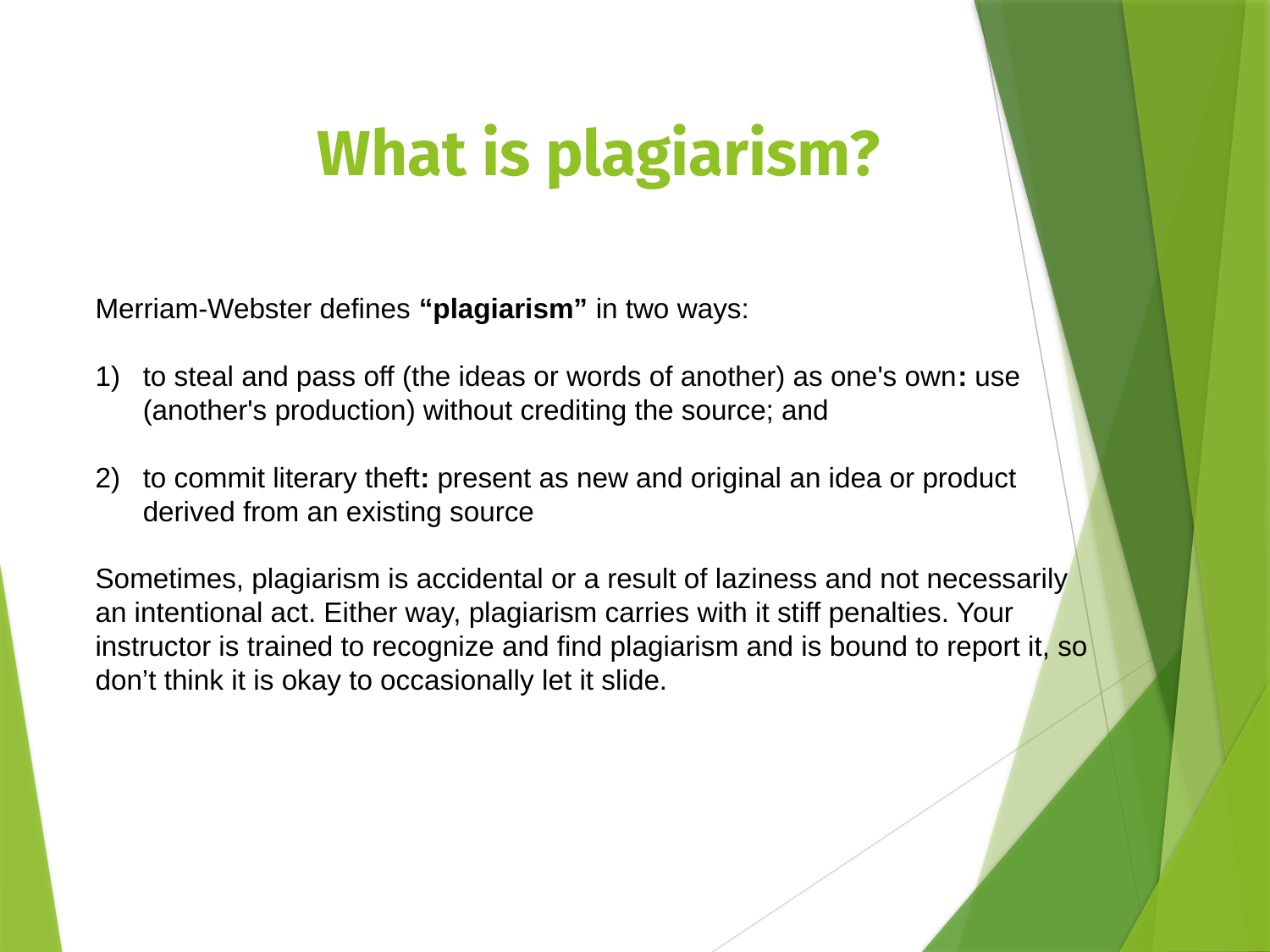

# What is plagiarism?

Merriam-Webster defines “plagiarism” in two ways:

to steal and pass off (the ideas or words of another) as one's own: use (another's production) without crediting the source; and

to commit literary theft: present as new and original an idea or product derived from an existing source

Sometimes, plagiarism is accidental or a result of laziness and not necessarily an intentional act. Either way, plagiarism carries with it stiff penalties. Your instructor is trained to recognize and find plagiarism and is bound to report it, so don’t think it is okay to occasionally let it slide.